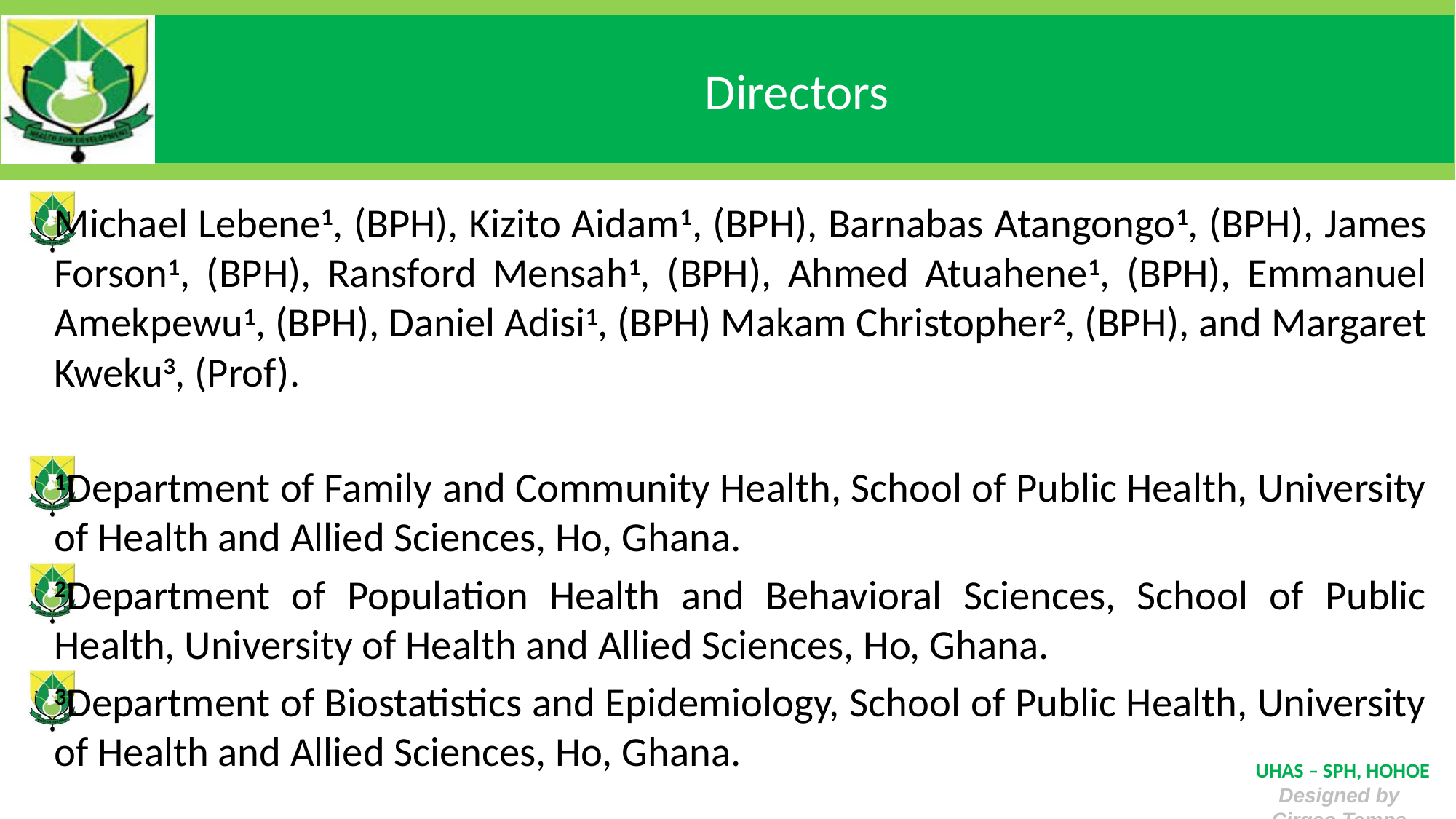

# Directors
Michael Lebene1, (BPH), Kizito Aidam1, (BPH), Barnabas Atangongo1, (BPH), James Forson1, (BPH), Ransford Mensah1, (BPH), Ahmed Atuahene1, (BPH), Emmanuel Amekpewu1, (BPH), Daniel Adisi1, (BPH) Makam Christopher2, (BPH), and Margaret Kweku3, (Prof).

1Department of Family and Community Health, School of Public Health, University of Health and Allied Sciences, Ho, Ghana.
2Department of Population Health and Behavioral Sciences, School of Public Health, University of Health and Allied Sciences, Ho, Ghana.
3Department of Biostatistics and Epidemiology, School of Public Health, University of Health and Allied Sciences, Ho, Ghana.